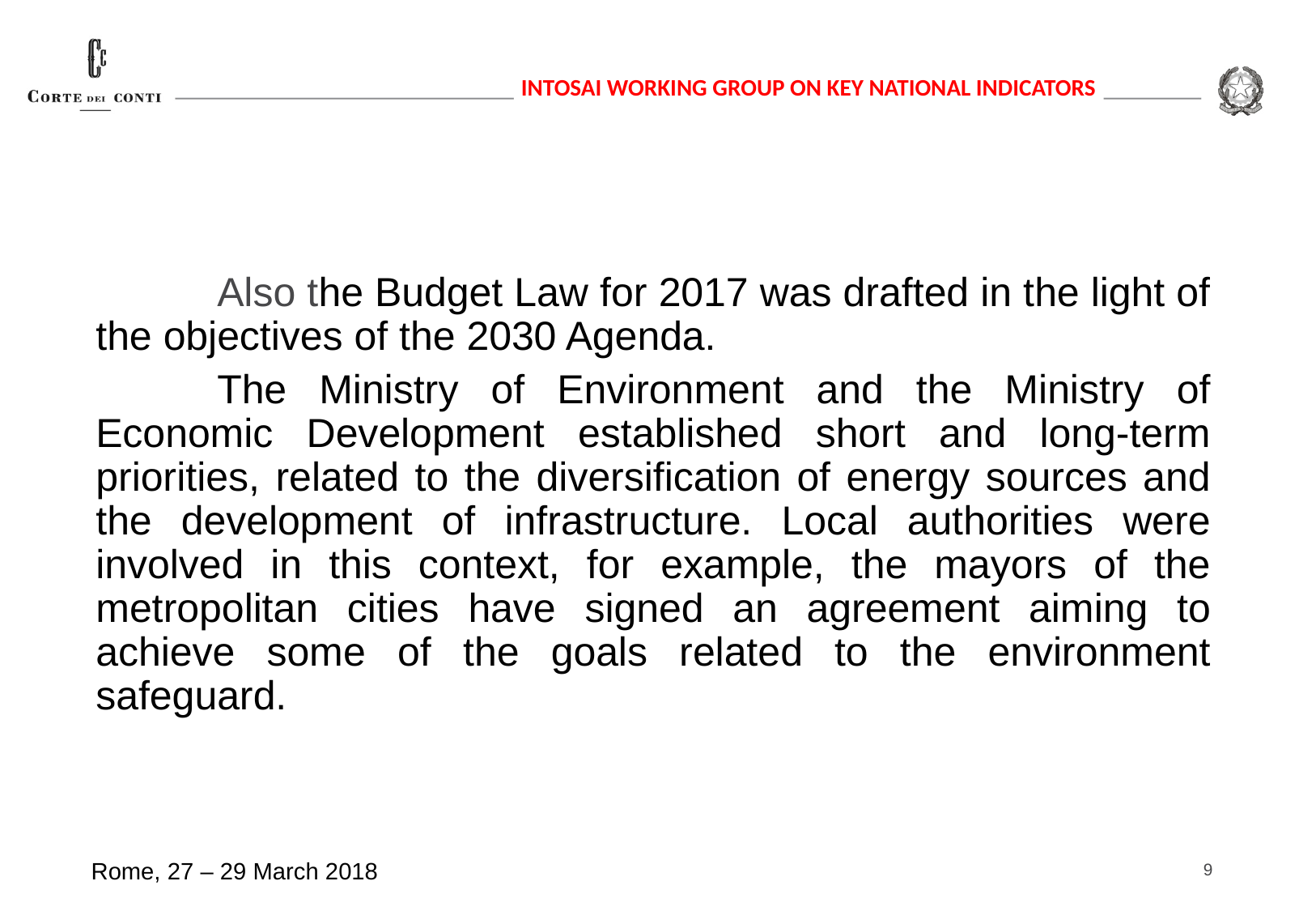

Also the Budget Law for 2017 was drafted in the light of the objectives of the 2030 Agenda.
	The Ministry of Environment and the Ministry of Economic Development established short and long-term priorities, related to the diversification of energy sources and the development of infrastructure. Local authorities were involved in this context, for example, the mayors of the metropolitan cities have signed an agreement aiming to achieve some of the goals related to the environment safeguard.

9
Rome, 27 – 29 March 2018